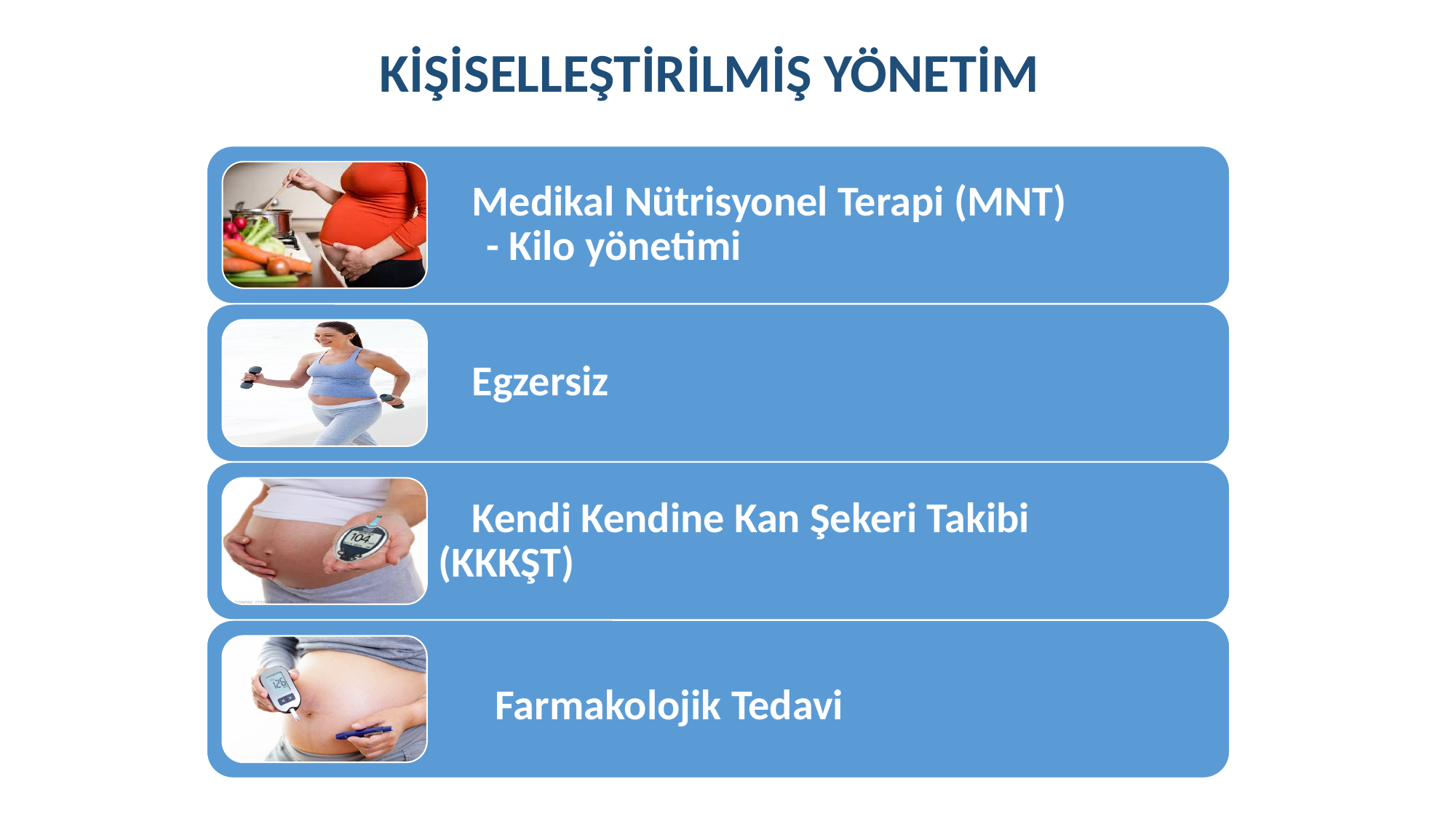

# KİŞİSELLEŞTİRİLMİŞ YÖNETİM
   Medikal Nütrisyonel Terapi (MNT)
     - Kilo yönetimi
   Egzersiz
   Kendi Kendine Kan Şekeri Takibi
(KKKŞT)
   Farmakolojik Tedavi